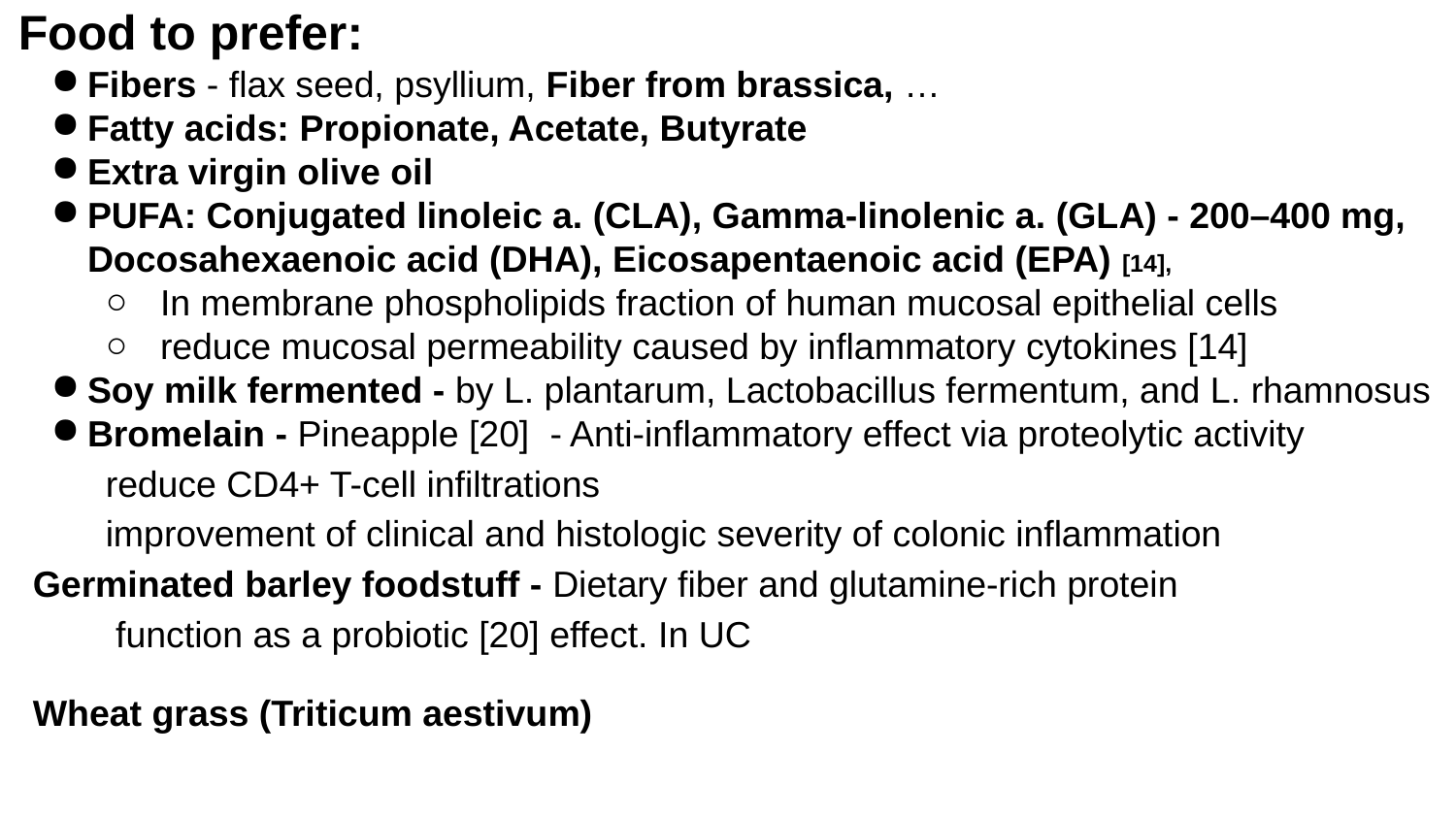

Food to prefer:
Fibers - flax seed, psyllium, Fiber from brassica, …
Fatty acids: Propionate, Acetate, Butyrate
Extra virgin olive oil
PUFA: Conjugated linoleic a. (CLA), Gamma-linolenic a. (GLA) - 200–400 mg, Docosahexaenoic acid (DHA), Eicosapentaenoic acid (EPA) [14],
In membrane phospholipids fraction of human mucosal epithelial cells
reduce mucosal permeability caused by inflammatory cytokines [14]
Soy milk fermented - by L. plantarum, Lactobacillus fermentum, and L. rhamnosus
Bromelain - Pineapple [20]  - Anti-inflammatory effect via proteolytic activity
reduce CD4+ T-cell infiltrations
improvement of clinical and histologic severity of colonic inflammation
Germinated barley foodstuff - Dietary fiber and glutamine-rich protein
 function as a probiotic [20] effect. In UC
Wheat grass (Triticum aestivum)